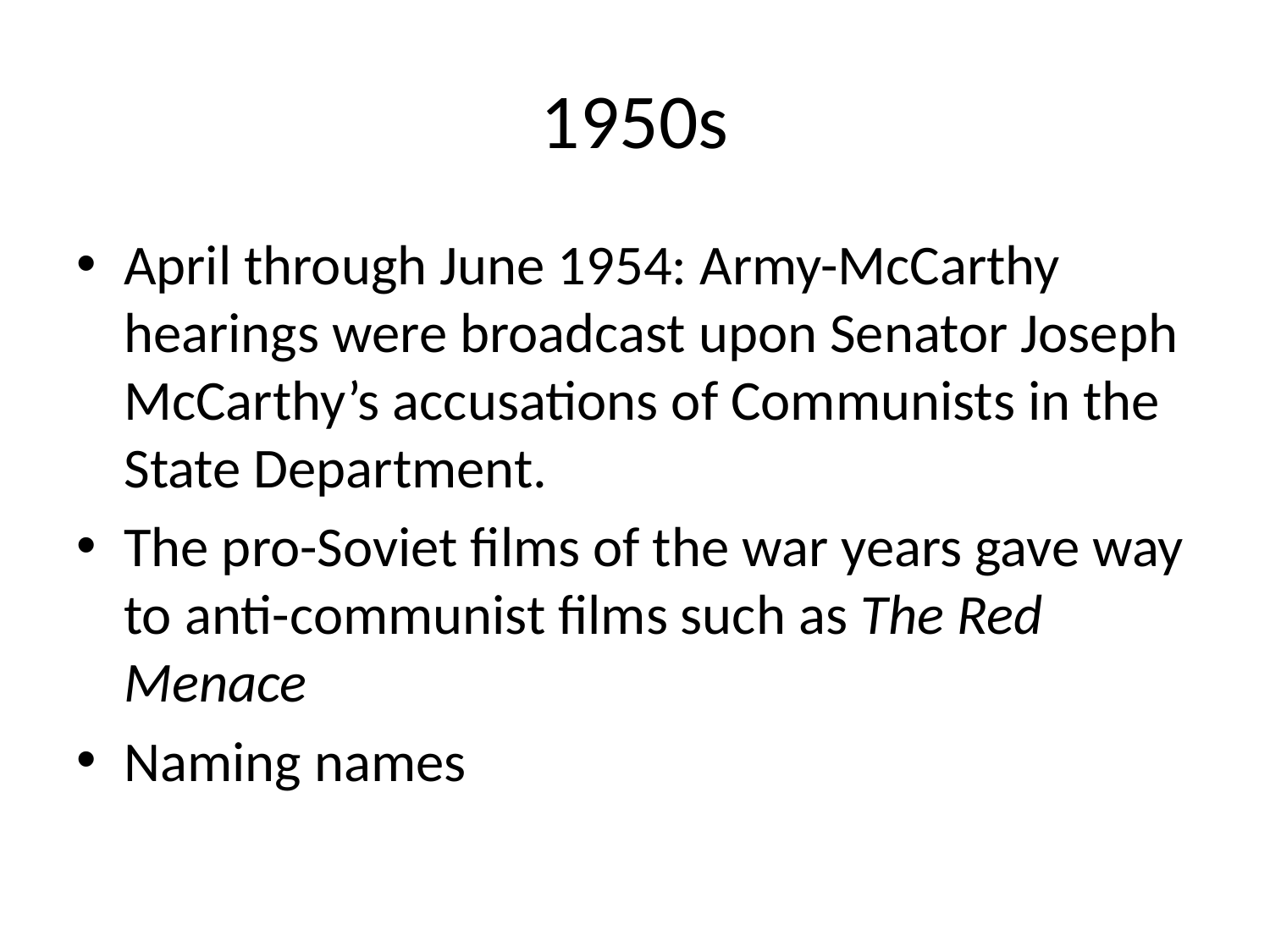

# 1950s
April through June 1954: Army-McCarthy hearings were broadcast upon Senator Joseph McCarthy’s accusations of Communists in the State Department.
The pro-Soviet films of the war years gave way to anti-communist films such as The Red Menace
Naming names